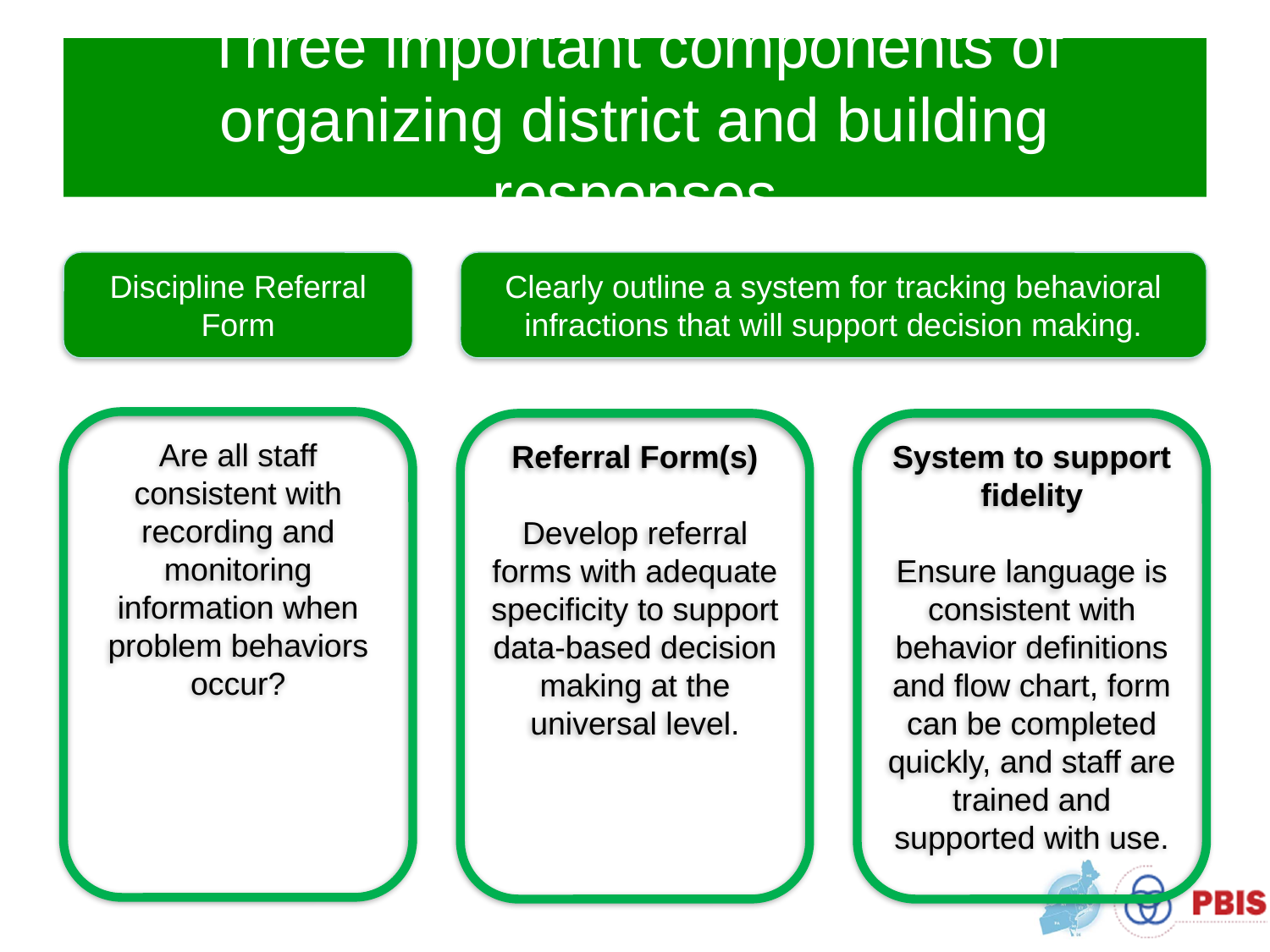

# Three important components of organizing district and building responses
Discipline Referral Form
Clearly outline a system for tracking behavioral infractions that will support decision making.
Are all staff consistent with recording and monitoring information when problem behaviors occur?
System to support fidelity

Ensure language is consistent with behavior definitions and flow chart, form can be completed quickly, and staff are trained and supported with use.

Referral Form(s)

Develop referral forms with adequate specificity to support data-based decision making at the universal level.